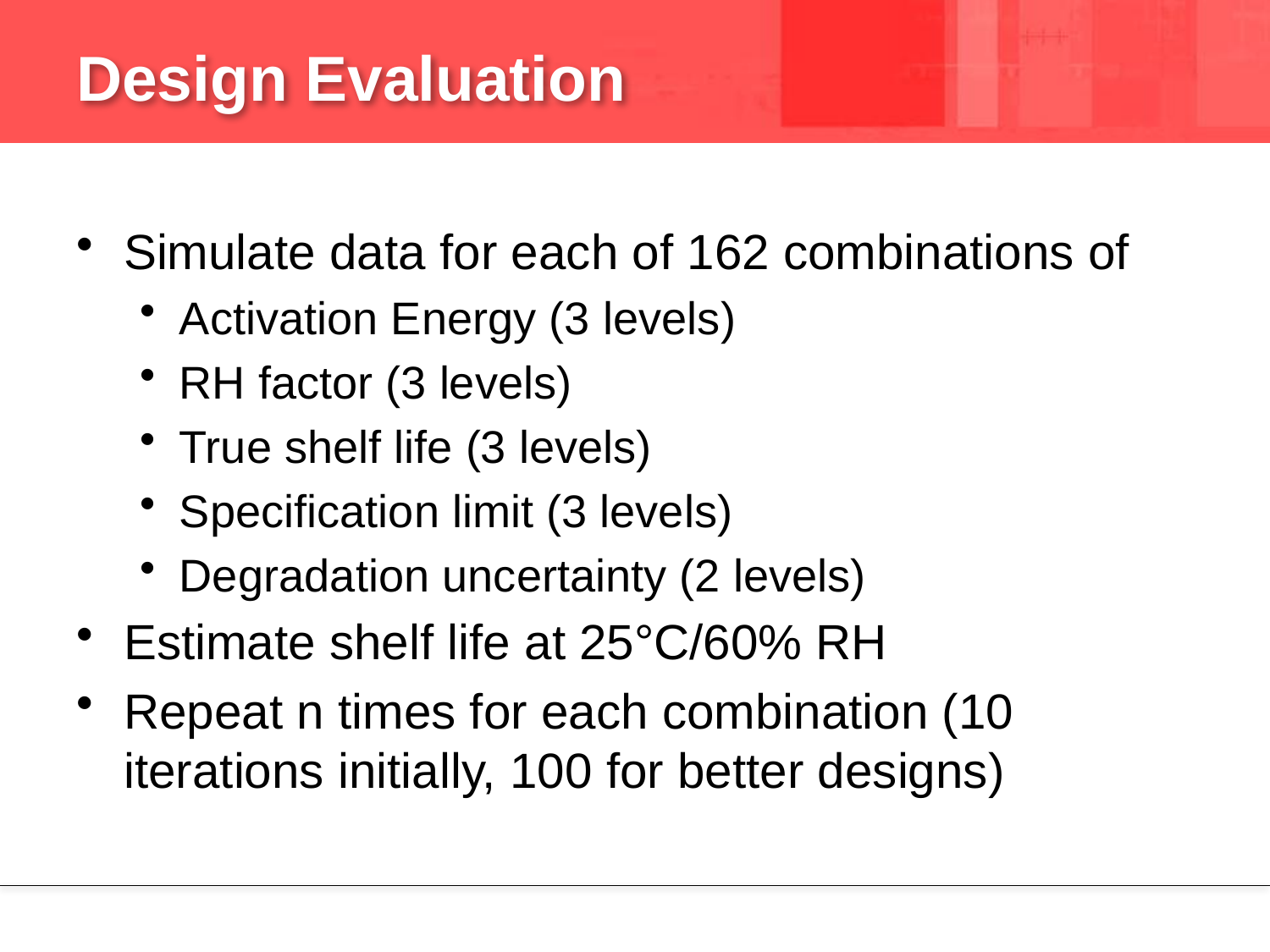

# Design Evaluation
Simulate data for each of 162 combinations of
Activation Energy (3 levels)
RH factor (3 levels)
True shelf life (3 levels)
Specification limit (3 levels)
Degradation uncertainty (2 levels)
Estimate shelf life at 25°C/60% RH
Repeat n times for each combination (10 iterations initially, 100 for better designs)